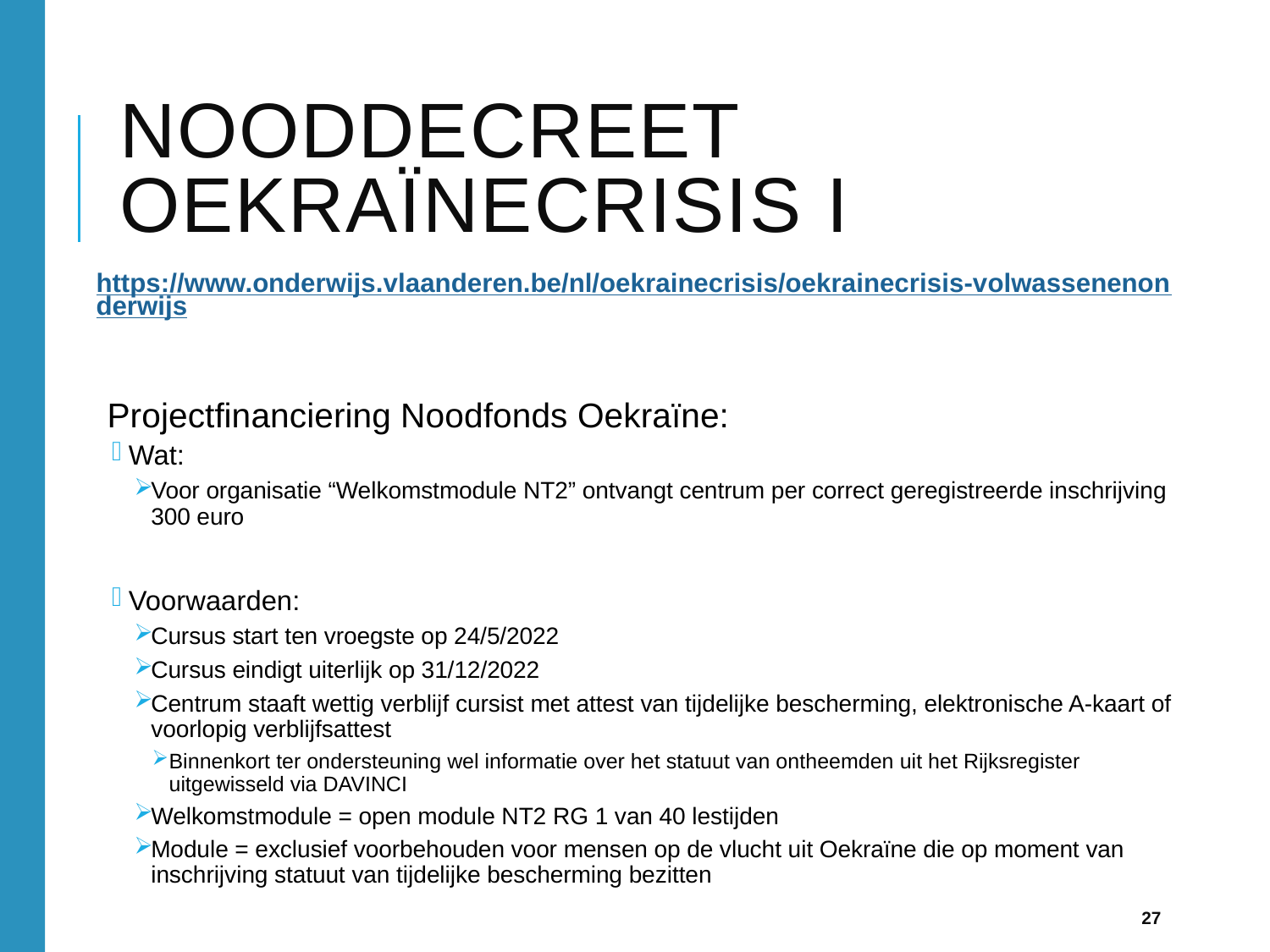

# Nooddecreet Oekraïnecrisis I O
https://www.onderwijs.vlaanderen.be/nl/oekrainecrisis/oekrainecrisis-volwassenenonderwijs

Projectfinanciering Noodfonds Oekraïne:
Wat:
Voor organisatie “Welkomstmodule NT2” ontvangt centrum per correct geregistreerde inschrijving 300 euro

Voorwaarden:
Cursus start ten vroegste op 24/5/2022
Cursus eindigt uiterlijk op 31/12/2022
Centrum staaft wettig verblijf cursist met attest van tijdelijke bescherming, elektronische A-kaart of voorlopig verblijfsattest
Binnenkort ter ondersteuning wel informatie over het statuut van ontheemden uit het Rijksregister uitgewisseld via DAVINCI
Welkomstmodule = open module NT2 RG 1 van 40 lestijden
Module = exclusief voorbehouden voor mensen op de vlucht uit Oekraïne die op moment van inschrijving statuut van tijdelijke bescherming bezitten

27